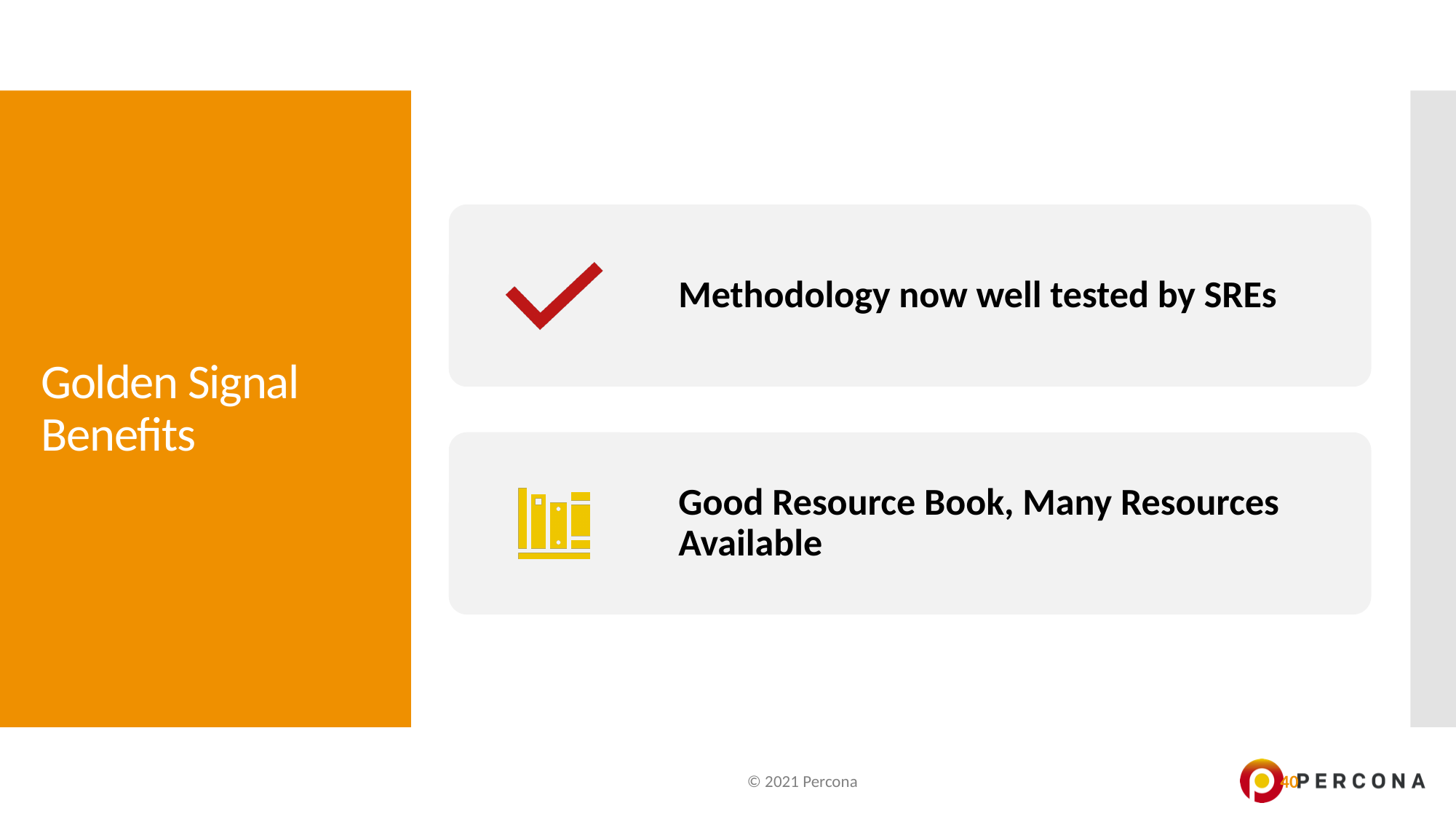

Methodology now well tested by SREs
Good Resource Book, Many Resources Available
# Golden Signal Benefits
© 2021 Percona
40